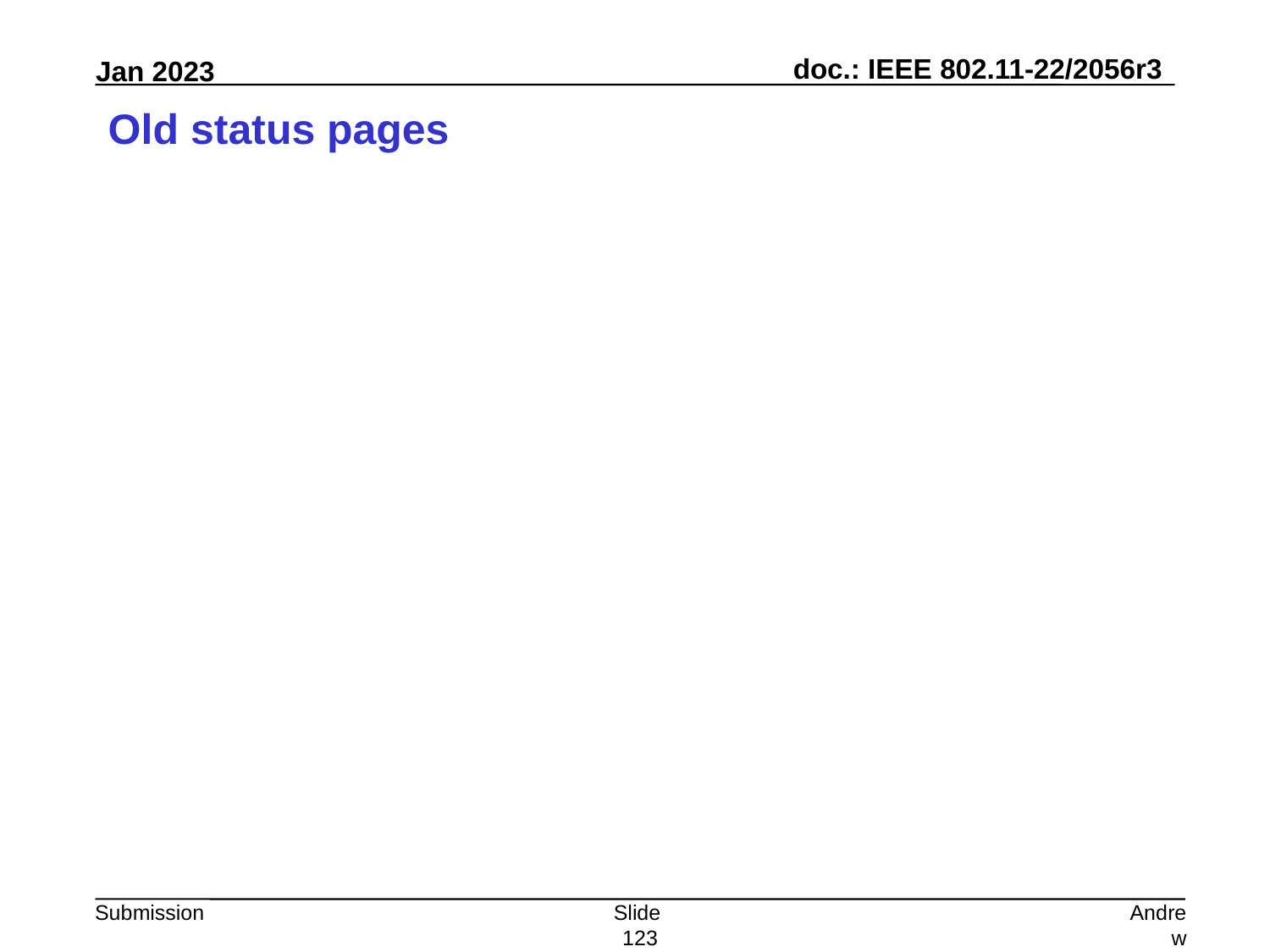

# Old status pages

Slide 123
Andrew Myles, Cisco